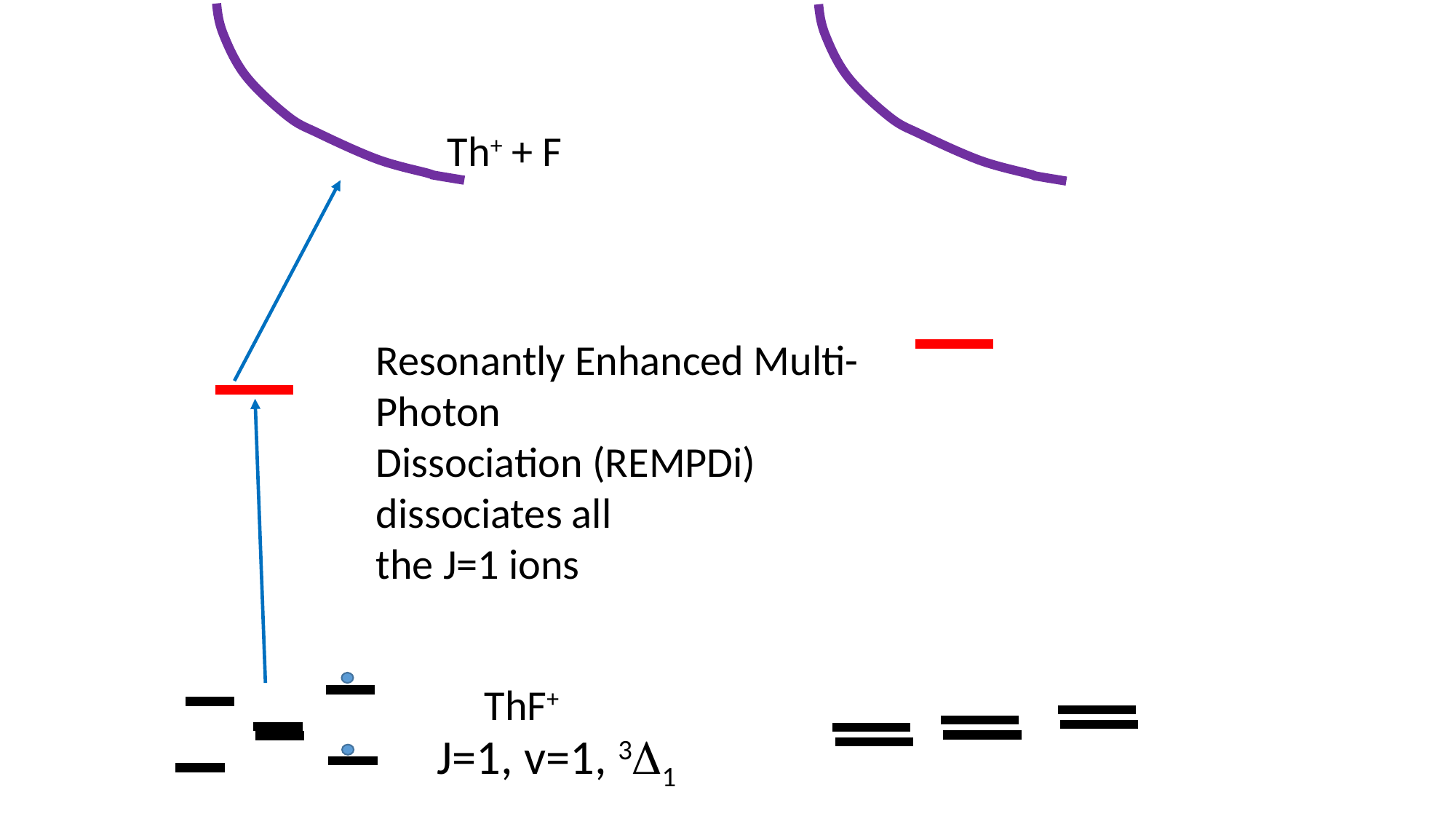

Th+ + F
Resonantly Enhanced Multi-Photon
Dissociation (REMPDi)  dissociates all
the J=1 ions
ThF+

J=1, v=1, 3Δ1